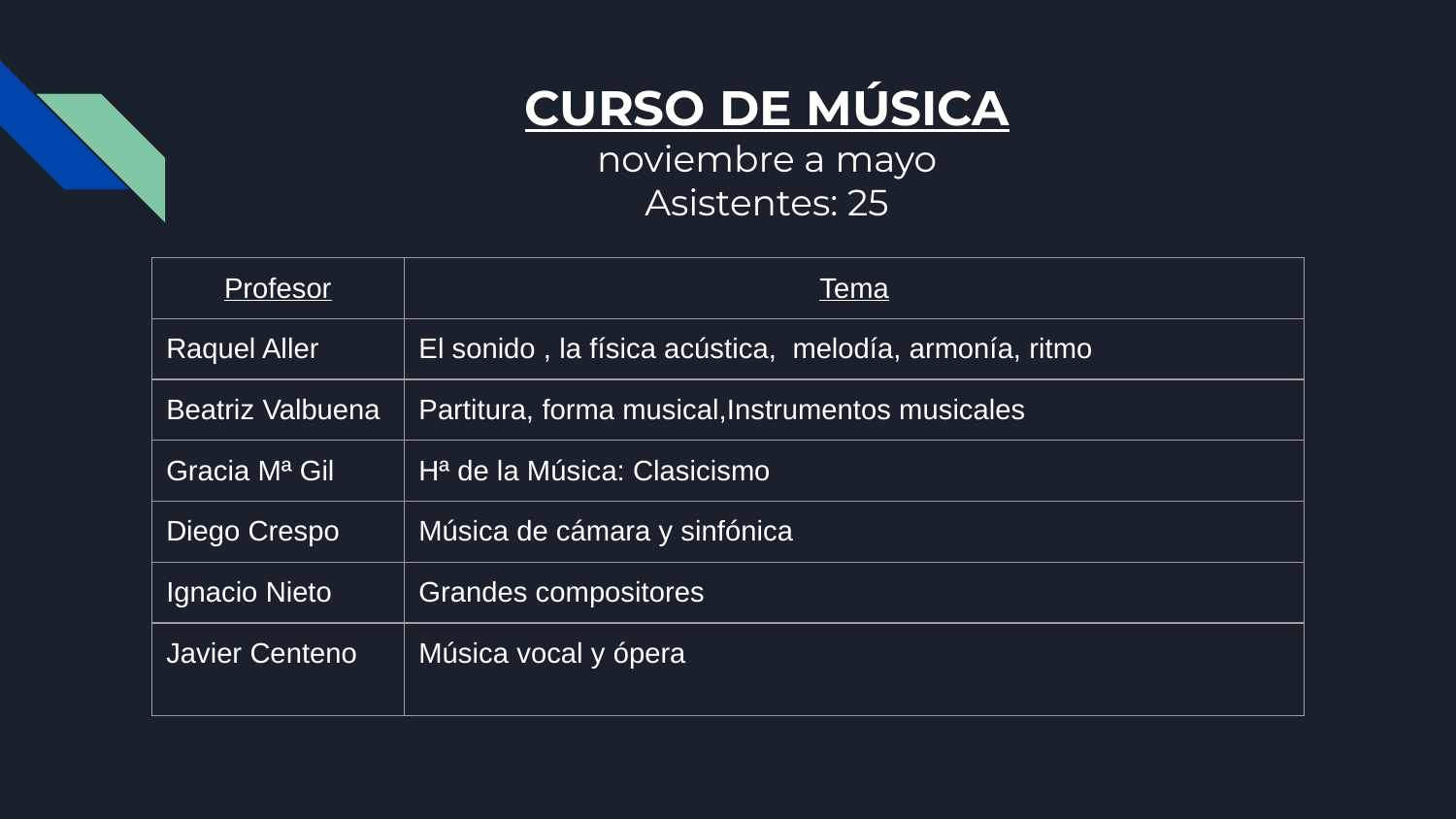

# CURSO DE MÚSICA
noviembre a mayo
Asistentes: 25

| Profesor | Tema |
| --- | --- |
| Raquel Aller | El sonido , la física acústica, melodía, armonía, ritmo |
| Beatriz Valbuena | Partitura, forma musical,Instrumentos musicales |
| Gracia Mª Gil | Hª de la Música: Clasicismo |
| Diego Crespo | Música de cámara y sinfónica |
| Ignacio Nieto | Grandes compositores |
| Javier Centeno | Música vocal y ópera |